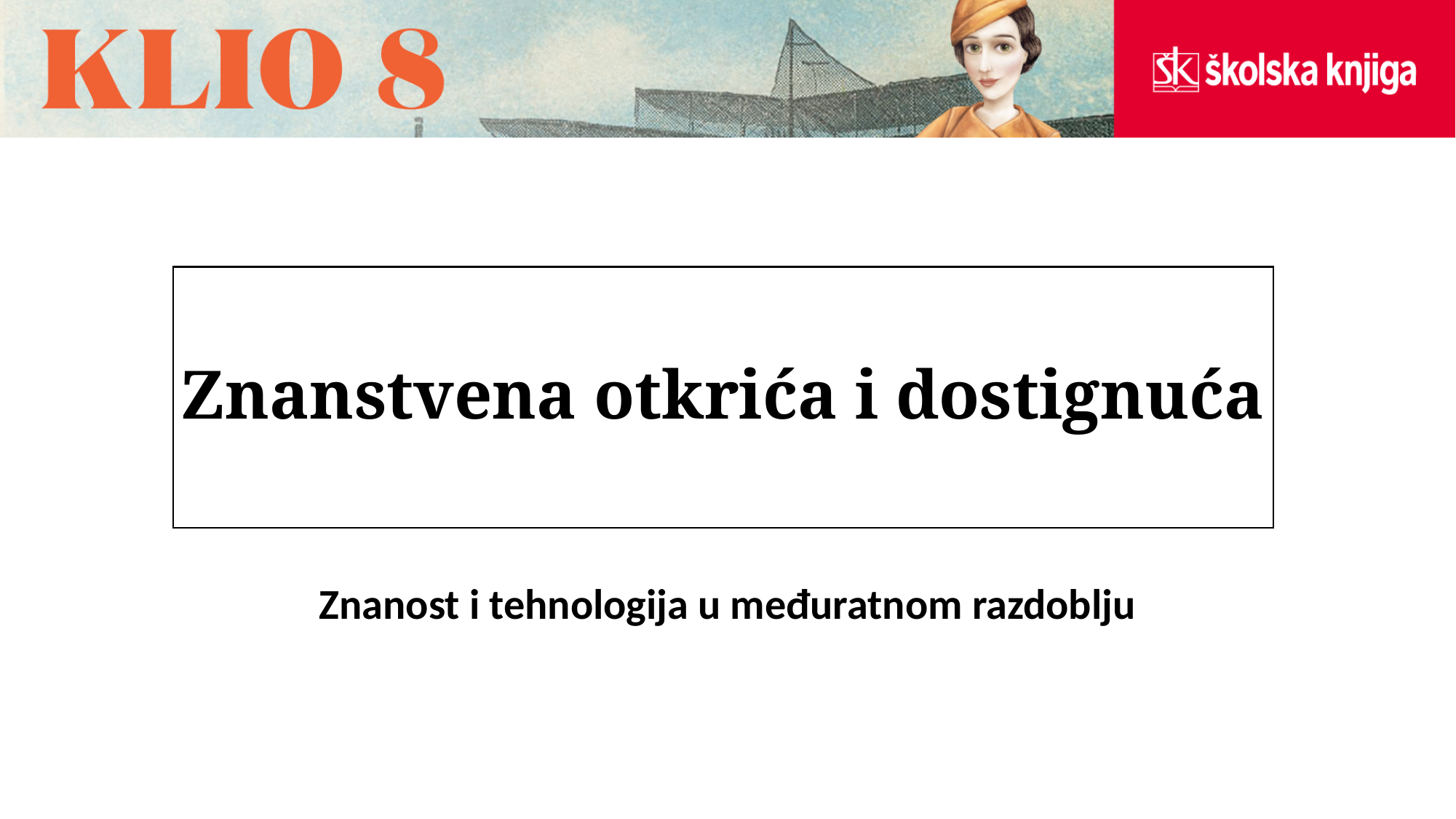

# Znanstvena otkrića i dostignuća
Znanost i tehnologija u međuratnom razdoblju